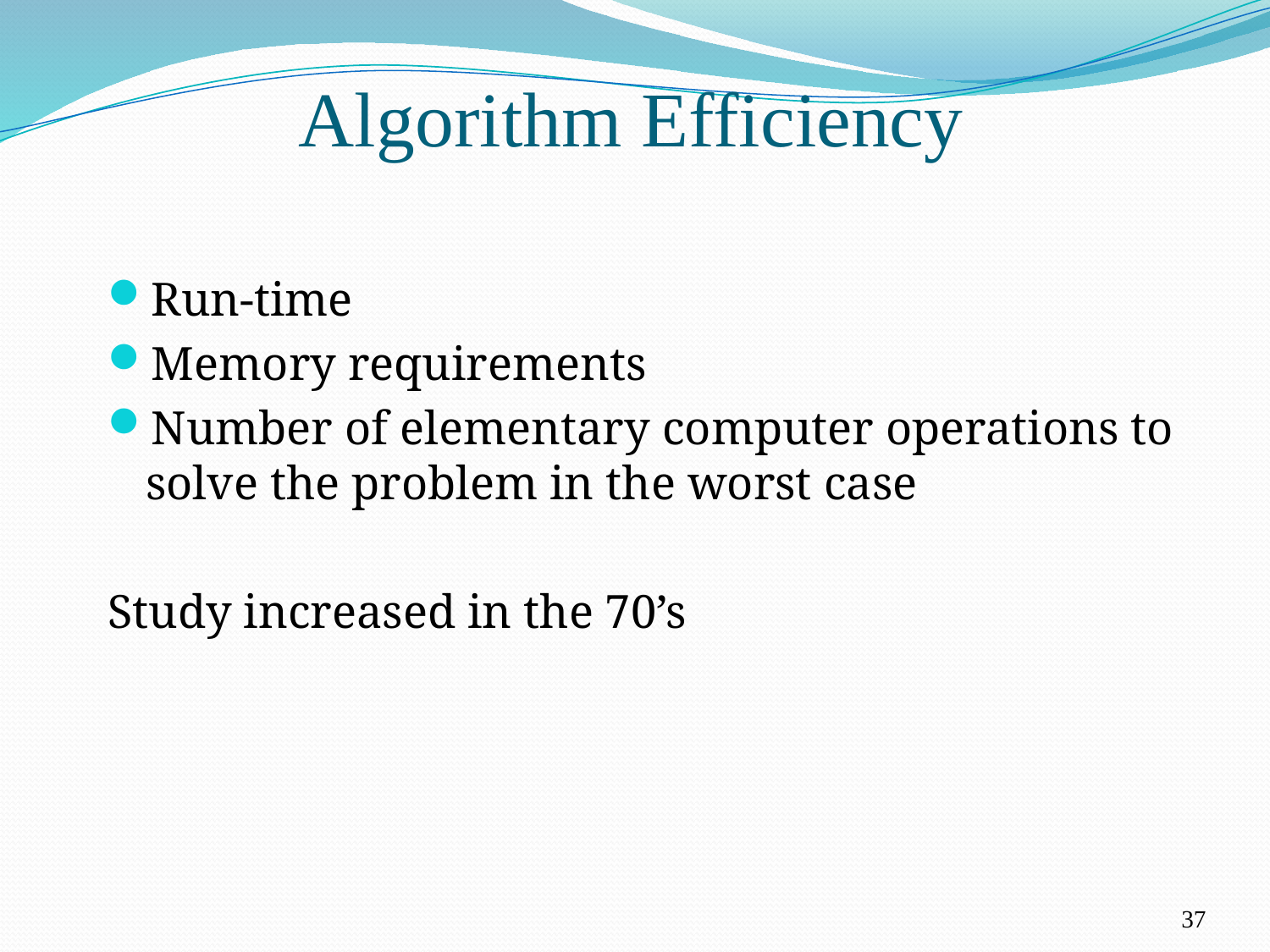

Algorithm Efficiency
Run-time
Memory requirements
Number of elementary computer operations to solve the problem in the worst case

Study increased in the 70’s
37